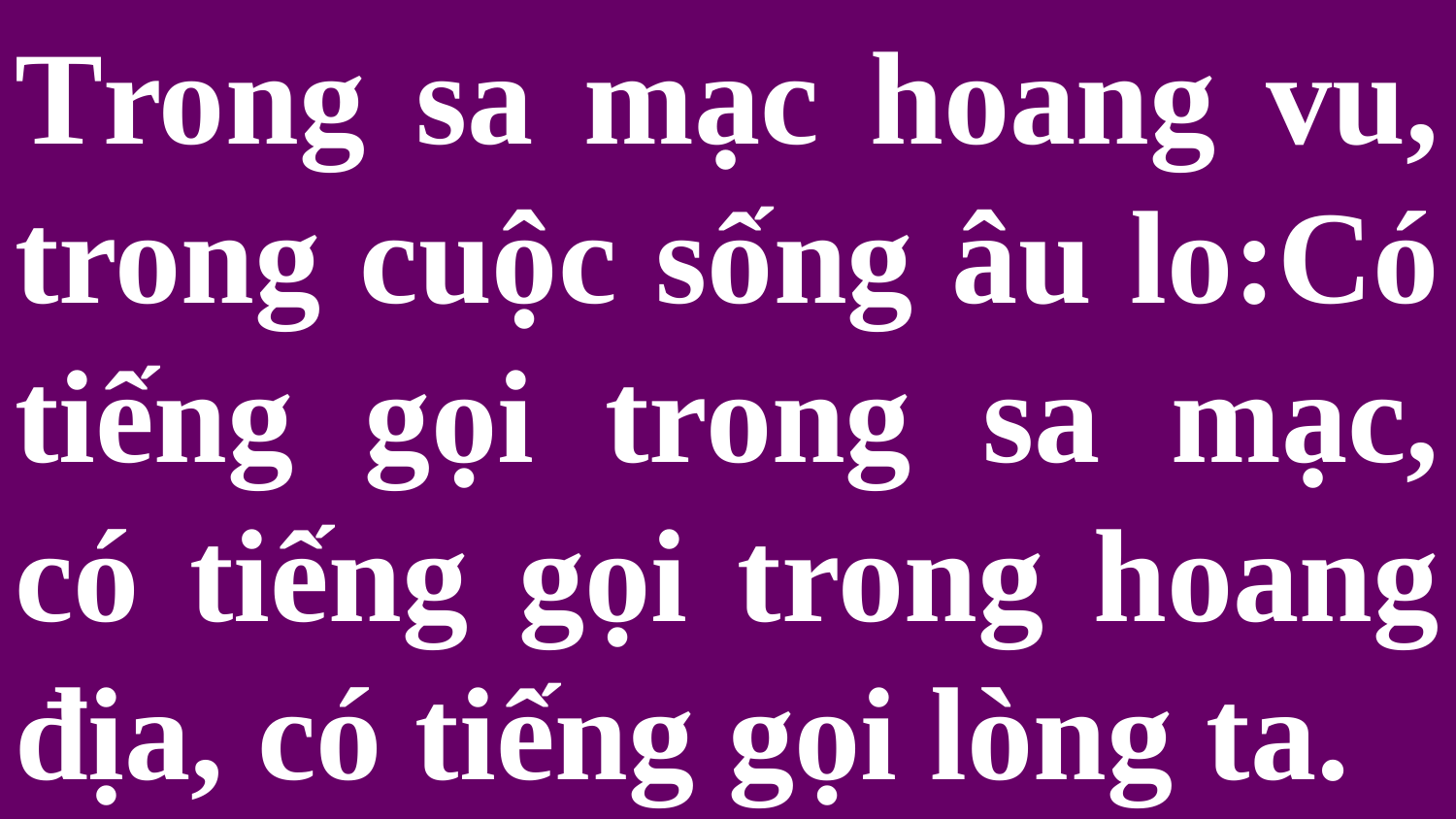

# Trong sa mạc hoang vu, trong cuộc sống âu lo:Có tiếng gọi trong sa mạc, có tiếng gọi trong hoang địa, có tiếng gọi lòng ta.